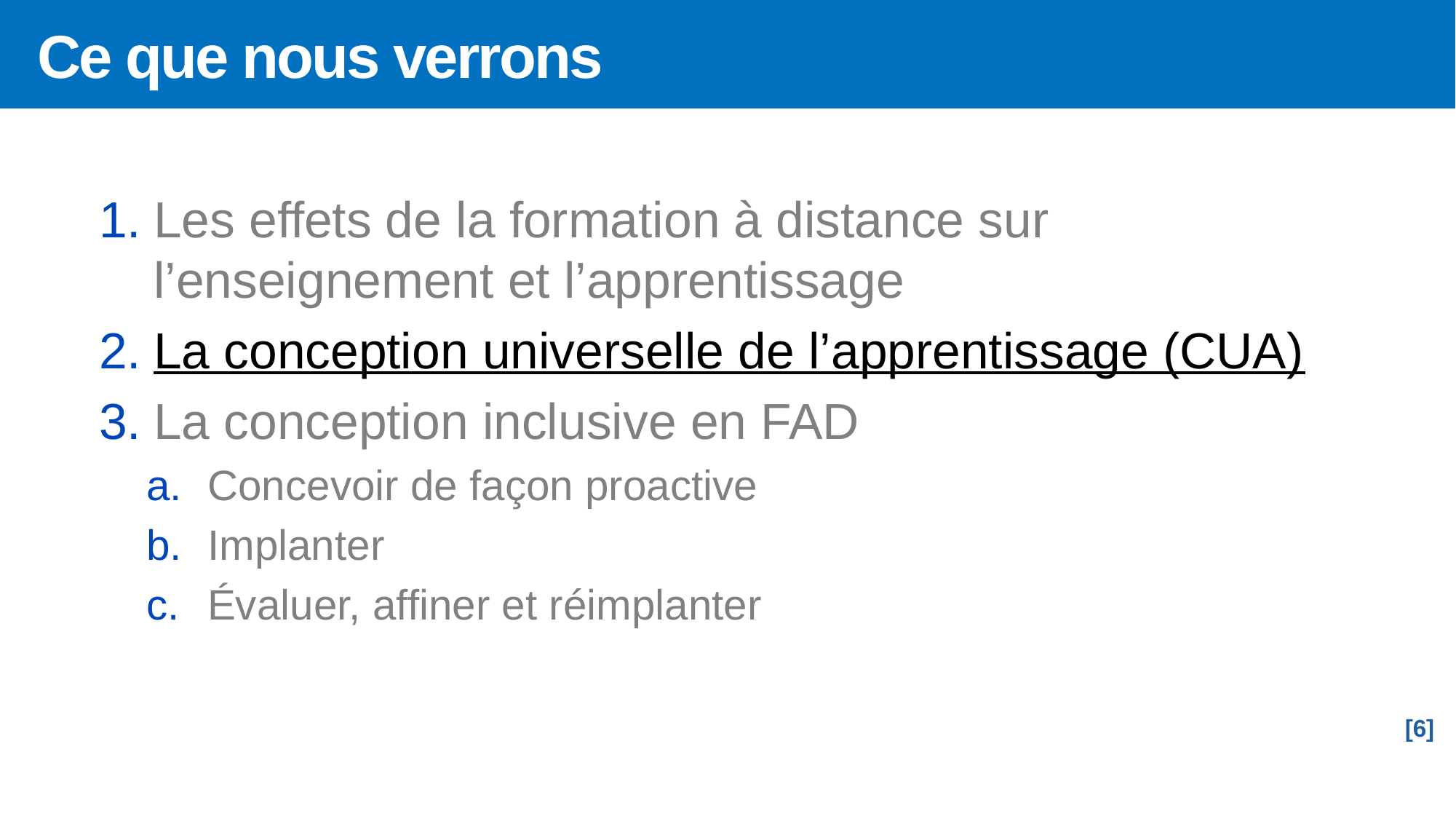

# Ce que nous verrons
Les effets de la formation à distance sur l’enseignement et l’apprentissage
La conception universelle de l’apprentissage (CUA)
La conception inclusive en FAD
Concevoir de façon proactive
Implanter
Évaluer, affiner et réimplanter
6
[6]